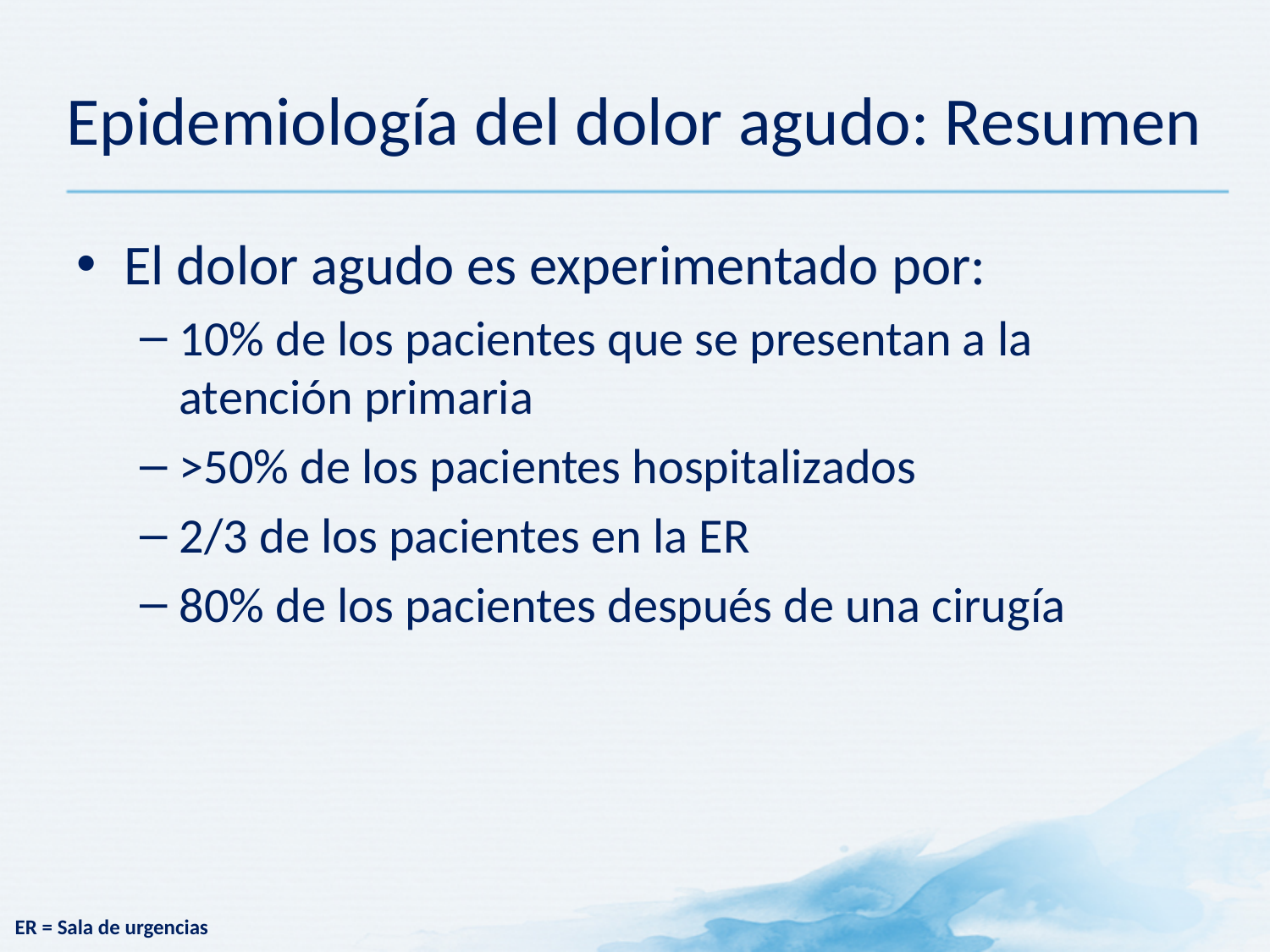

# Epidemiología del dolor agudo: Resumen
El dolor agudo es experimentado por:
10% de los pacientes que se presentan a la atención primaria
>50% de los pacientes hospitalizados
2/3 de los pacientes en la ER
80% de los pacientes después de una cirugía
ER = Sala de urgencias